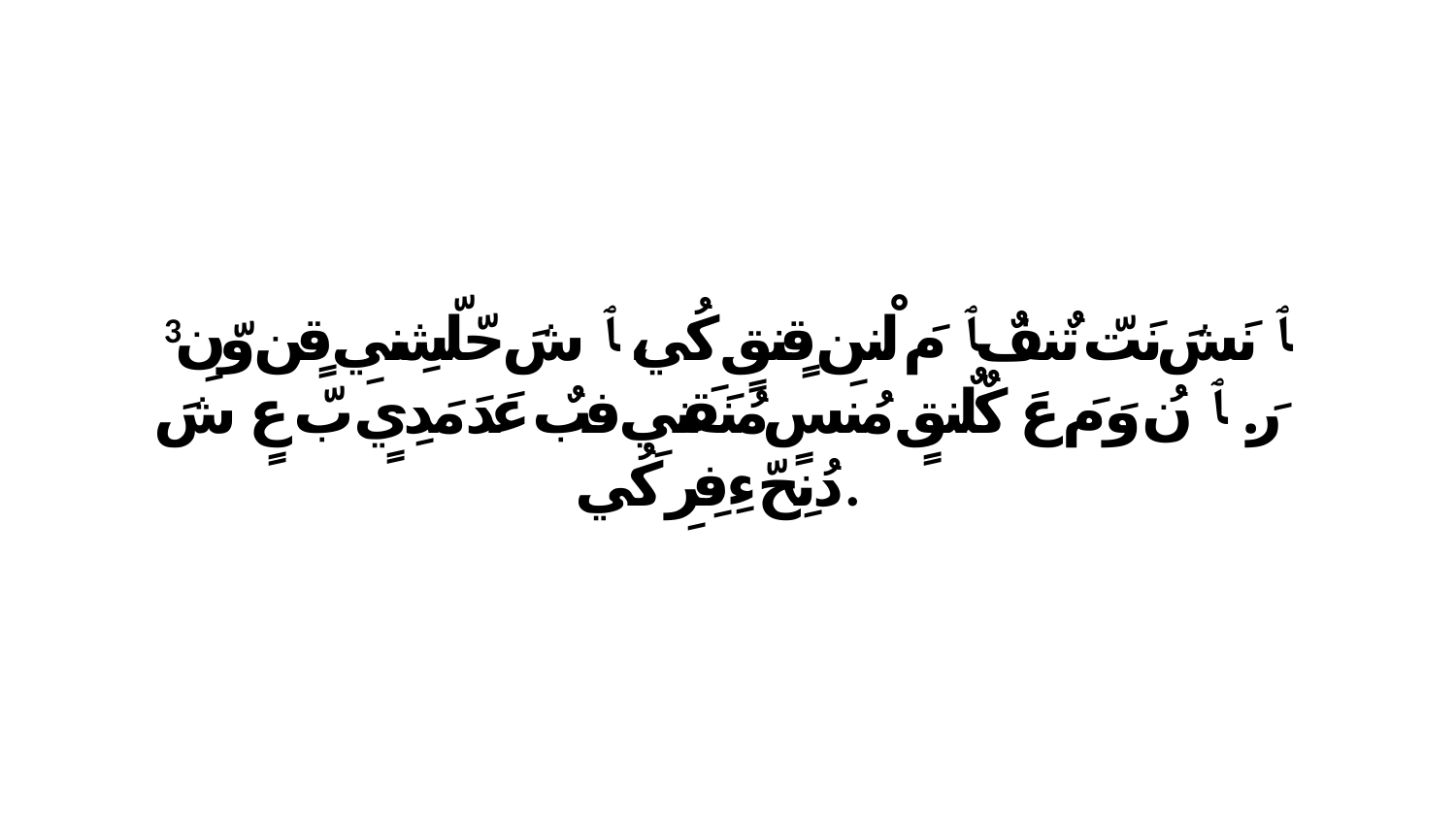

3 ﭑ نَشَ نَتّ تٌنفٌ ﭑ مَ لْننِ قٍنقٍ كُي، ﭑ شَ حّلّشِنيِ قٍن وّنِ رَ. ﭑ نُ وَ مَ عَ كٌلٌنقٍ مُنسٍ مُنَقَنيِ فبٌ عَدَ مَدِيٍ بّ عٍ شَ دُنِحّءِفِرِ كُي.